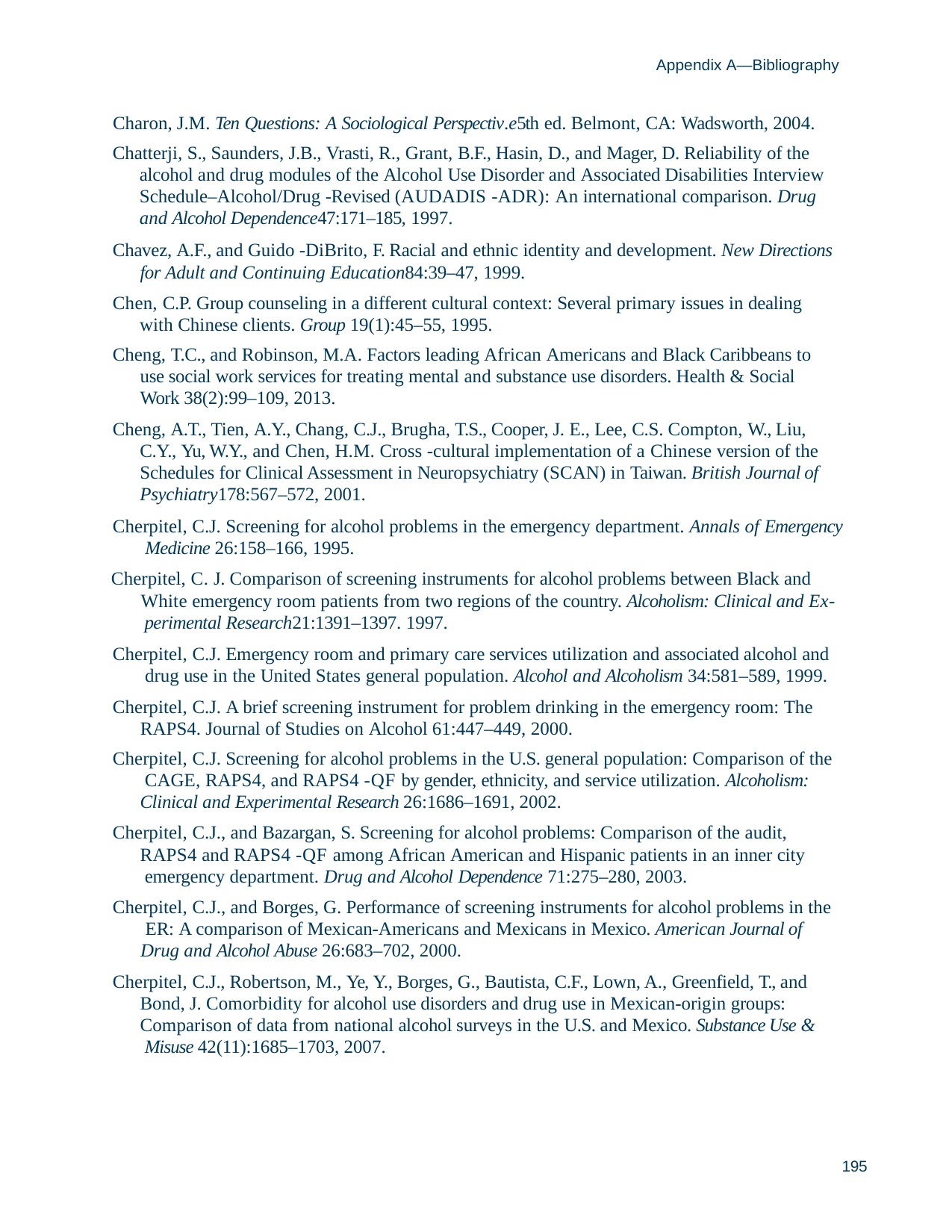

Appendix A—Bibliography

Charon, J.M. Ten Questions: A Sociological Perspectiv.e5th ed. Belmont, CA: Wadsworth, 2004.
Chatterji, S., Saunders, J.B., Vrasti, R., Grant, B.F., Hasin, D., and Mager, D. Reliability of the  alcohol and drug modules of the Alcohol Use Disorder and Associated Disabilities Interview  Schedule–Alcohol/Drug -Revised (AUDADIS -ADR): An international comparison. Drug  and Alcohol Dependence47:171–185, 1997.
Chavez, A.F., and Guido -DiBrito, F. Racial and ethnic identity and development. New Directions  for Adult and Continuing Education84:39–47, 1999.
Chen, C.P. Group counseling in a different cultural context: Several primary issues in dealing  with Chinese clients. Group 19(1):45–55, 1995.
Cheng, T.C., and Robinson, M.A. Factors leading African Americans and Black Caribbeans to  use social work services for treating mental and substance use disorders. Health & Social  Work 38(2):99–109, 2013.
Cheng, A.T., Tien, A.Y., Chang, C.J., Brugha, T.S., Cooper, J. E., Lee, C.S. Compton, W., Liu,  C.Y., Yu, W.Y., and Chen, H.M. Cross -cultural implementation of a Chinese version of the  Schedules for Clinical Assessment in Neuropsychiatry (SCAN) in Taiwan. British Journal of  Psychiatry178:567–572, 2001.
Cherpitel, C.J. Screening for alcohol problems in the emergency department. Annals of Emergency  Medicine 26:158–166, 1995.
Cherpitel, C. J. Comparison of screening instruments for alcohol problems between Black and
White emergency room patients from two regions of the country. Alcoholism: Clinical and Ex-  perimental Research21:1391–1397. 1997.
Cherpitel, C.J. Emergency room and primary care services utilization and associated alcohol and  drug use in the United States general population. Alcohol and Alcoholism 34:581–589, 1999.
Cherpitel, C.J. A brief screening instrument for problem drinking in the emergency room: The  RAPS4. Journal of Studies on Alcohol 61:447–449, 2000.
Cherpitel, C.J. Screening for alcohol problems in the U.S. general population: Comparison of the  CAGE, RAPS4, and RAPS4 -QF by gender, ethnicity, and service utilization. Alcoholism:  Clinical and Experimental Research 26:1686–1691, 2002.
Cherpitel, C.J., and Bazargan, S. Screening for alcohol problems: Comparison of the audit,  RAPS4 and RAPS4 -QF among African American and Hispanic patients in an inner city  emergency department. Drug and Alcohol Dependence 71:275–280, 2003.
Cherpitel, C.J., and Borges, G. Performance of screening instruments for alcohol problems in the  ER: A comparison of Mexican-Americans and Mexicans in Mexico. American Journal of  Drug and Alcohol Abuse 26:683–702, 2000.
Cherpitel, C.J., Robertson, M., Ye, Y., Borges, G., Bautista, C.F., Lown, A., Greenfield, T., and  Bond, J. Comorbidity for alcohol use disorders and drug use in Mexican-origin groups:  Comparison of data from national alcohol surveys in the U.S. and Mexico. Substance Use &  Misuse 42(11):1685–1703, 2007.
195